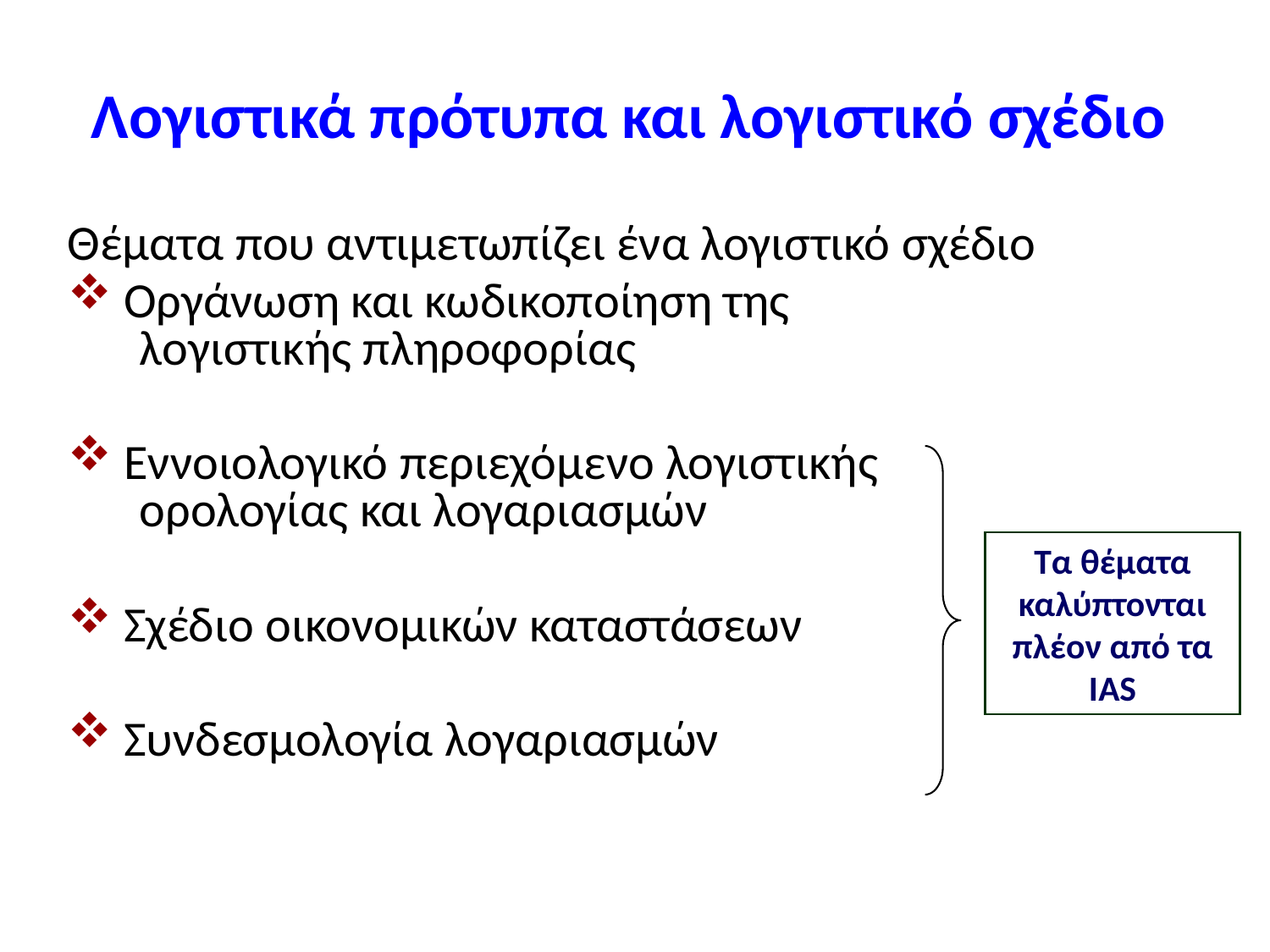

# Λογιστικά πρότυπα και λογιστικό σχέδιο
Θέματα που αντιμετωπίζει ένα λογιστικό σχέδιο
 Οργάνωση και κωδικοποίηση της
	 λογιστικής πληροφορίας

 Εννοιολογικό περιεχόμενο λογιστικής
	 ορολογίας και λογαριασμών

 Σχέδιο οικονομικών καταστάσεων

 Συνδεσμολογία λογαριασμών

Τα θέματα καλύπτονται πλέον από τα IAS